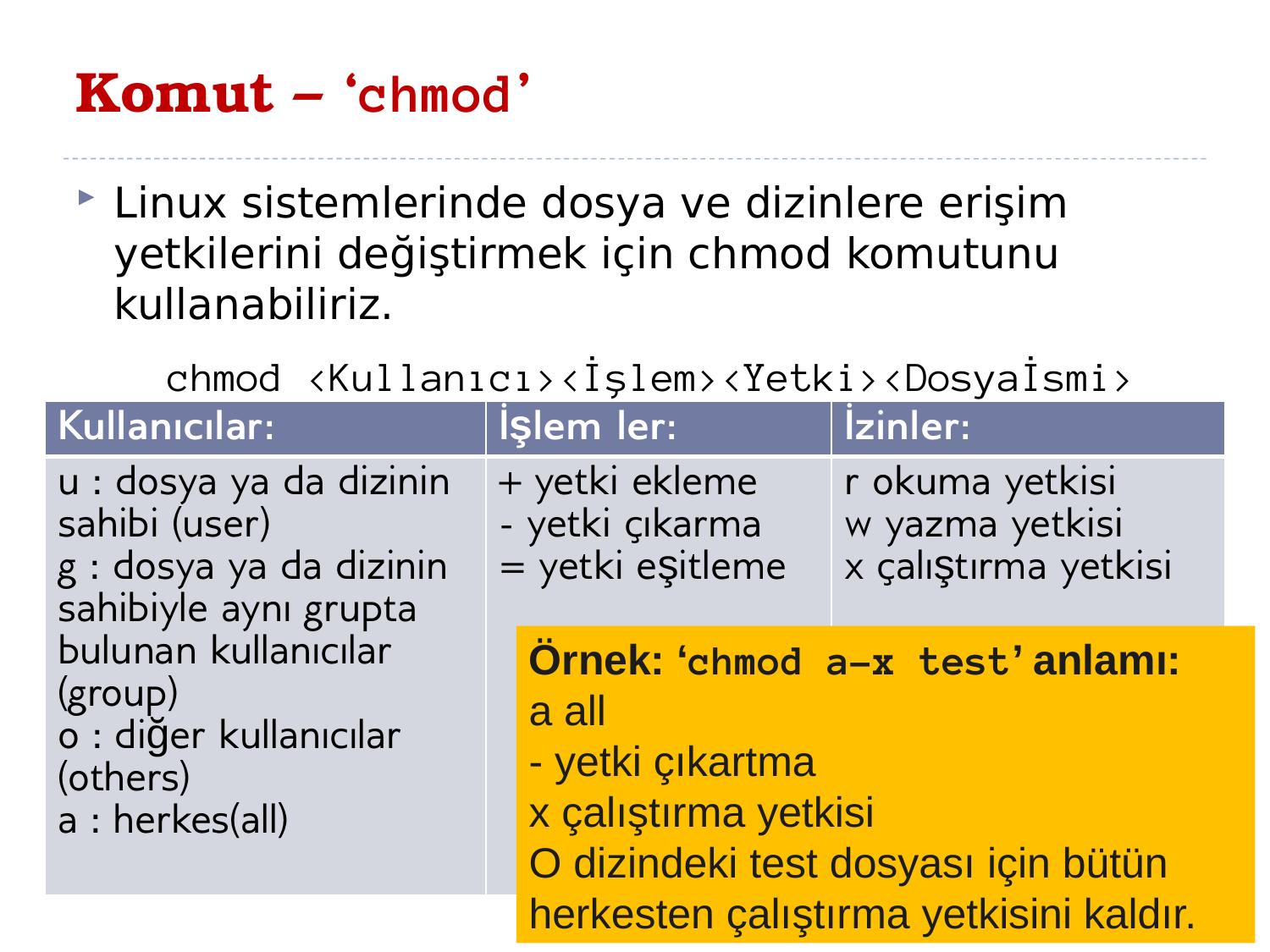

# Komut – ‘chmod’
Linux sistemlerinde dosya ve dizinlere erişim yetkilerini değiştirmek için chmod komutunu kullanabiliriz.
    chmod <Kullanıcı><İşlem><Yetki><Dosyaİsmi>
| Kullanıcılar: | İşlem ler: | İzinler: |
| --- | --- | --- |
| u : dosya ya da dizinin sahibi (user) g : dosya ya da dizinin sahibiyle aynı grupta bulunan kullanıcılar (group) o : diğer kullanıcılar (others) a : herkes(all) | + yetki ekleme - yetki çıkarma = yetki eşitleme | r okuma yetkisi w yazma yetkisi x çalıştırma yetkisi |
Örnek: ‘chmod a-x test’ anlamı:
a all
- yetki çıkartma
x çalıştırma yetkisi
O dizindeki test dosyası için bütün herkesten çalıştırma yetkisini kaldır.
8